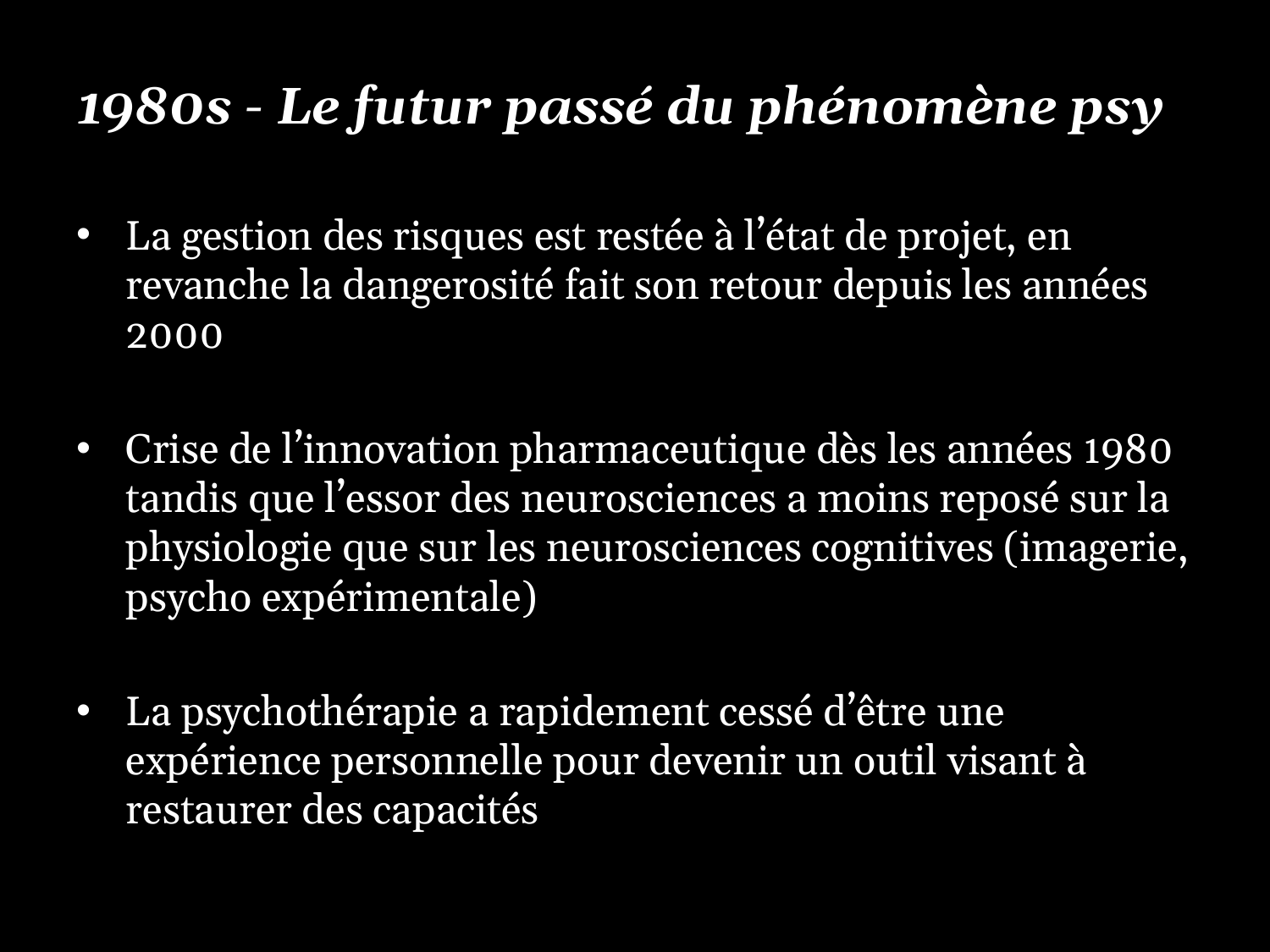

1980s - Le futur passé du phénomène psy

La gestion des risques est restée à l’état de projet, en revanche la dangerosité fait son retour depuis les années 2000

Crise de l’innovation pharmaceutique dès les années 1980 tandis que l’essor des neurosciences a moins reposé sur la physiologie que sur les neurosciences cognitives (imagerie, psycho expérimentale)

La psychothérapie a rapidement cessé d’être une expérience personnelle pour devenir un outil visant à restaurer des capacités